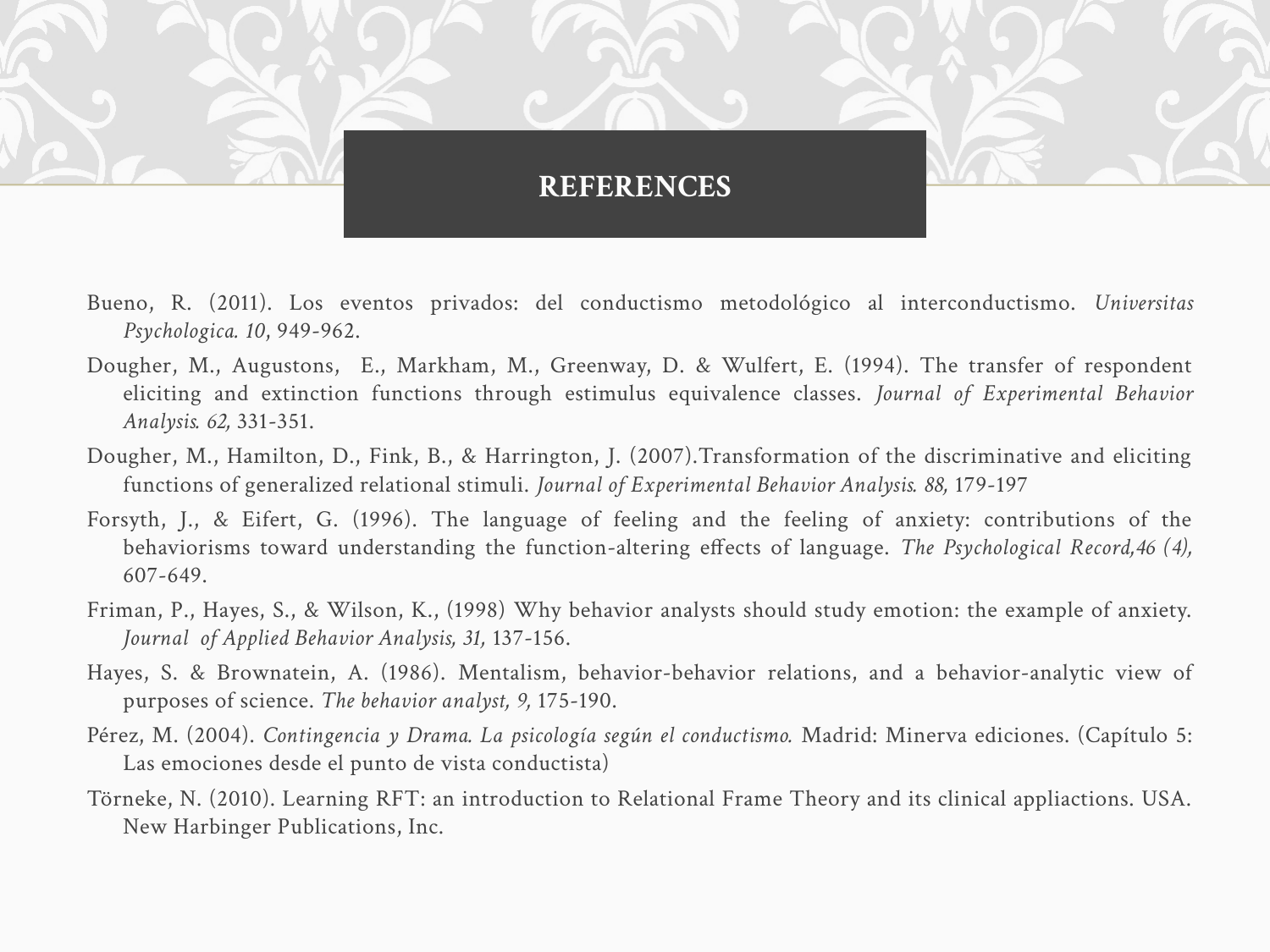

# REFERENCES
Bueno, R. (2011). Los eventos privados: del conductismo metodológico al interconductismo. Universitas Psychologica. 10, 949-962.
Dougher, M., Augustons,  E., Markham, M., Greenway, D. & Wulfert, E. (1994). The transfer of respondent eliciting and extinction functions through estimulus equivalence classes. Journal of Experimental Behavior Analysis. 62, 331-351.
Dougher, M., Hamilton, D., Fink, B., & Harrington, J. (2007).Transformation of the discriminative and eliciting functions of generalized relational stimuli. Journal of Experimental Behavior Analysis. 88, 179-197
Forsyth, J., & Eifert, G. (1996). The language of feeling and the feeling of anxiety: contributions of the behaviorisms toward understanding the function-altering effects of language. The Psychological Record,46 (4), 607-649.
Friman, P., Hayes, S., & Wilson, K., (1998) Why behavior analysts should study emotion: the example of anxiety. Journal  of Applied Behavior Analysis, 31, 137-156.
Hayes, S. & Brownatein, A. (1986). Mentalism, behavior-behavior relations, and a behavior-analytic view of purposes of science. The behavior analyst, 9, 175-190.
Pérez, M. (2004). Contingencia y Drama. La psicología según el conductismo. Madrid: Minerva ediciones. (Capítulo 5: Las emociones desde el punto de vista conductista)
Törneke, N. (2010). Learning RFT: an introduction to Relational Frame Theory and its clinical appliactions. USA. New Harbinger Publications, Inc.